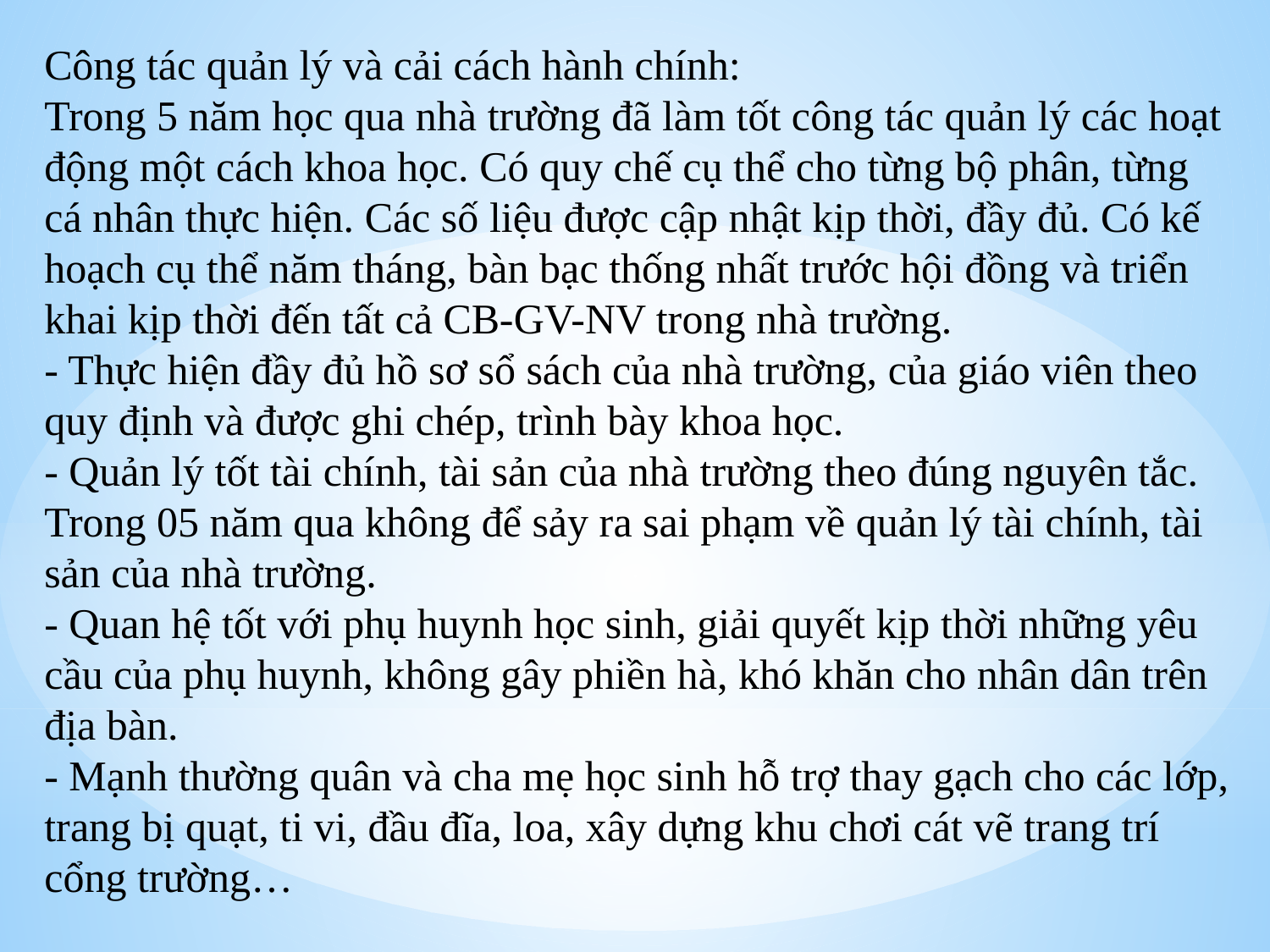

Công tác quản lý và cải cách hành chính:
Trong 5 năm học qua nhà trường đã làm tốt công tác quản lý các hoạt động một cách khoa học. Có quy chế cụ thể cho từng bộ phân, từng cá nhân thực hiện. Các số liệu được cập nhật kịp thời, đầy đủ. Có kế hoạch cụ thể năm tháng, bàn bạc thống nhất trước hội đồng và triển khai kịp thời đến tất cả CB-GV-NV trong nhà trường.
- Thực hiện đầy đủ hồ sơ sổ sách của nhà trường, của giáo viên theo quy định và được ghi chép, trình bày khoa học.
- Quản lý tốt tài chính, tài sản của nhà trường theo đúng nguyên tắc. Trong 05 năm qua không để sảy ra sai phạm về quản lý tài chính, tài sản của nhà trường.
- Quan hệ tốt với phụ huynh học sinh, giải quyết kịp thời những yêu cầu của phụ huynh, không gây phiền hà, khó khăn cho nhân dân trên địa bàn.
- Mạnh thường quân và cha mẹ học sinh hỗ trợ thay gạch cho các lớp, trang bị quạt, ti vi, đầu đĩa, loa, xây dựng khu chơi cát vẽ trang trí cổng trường…